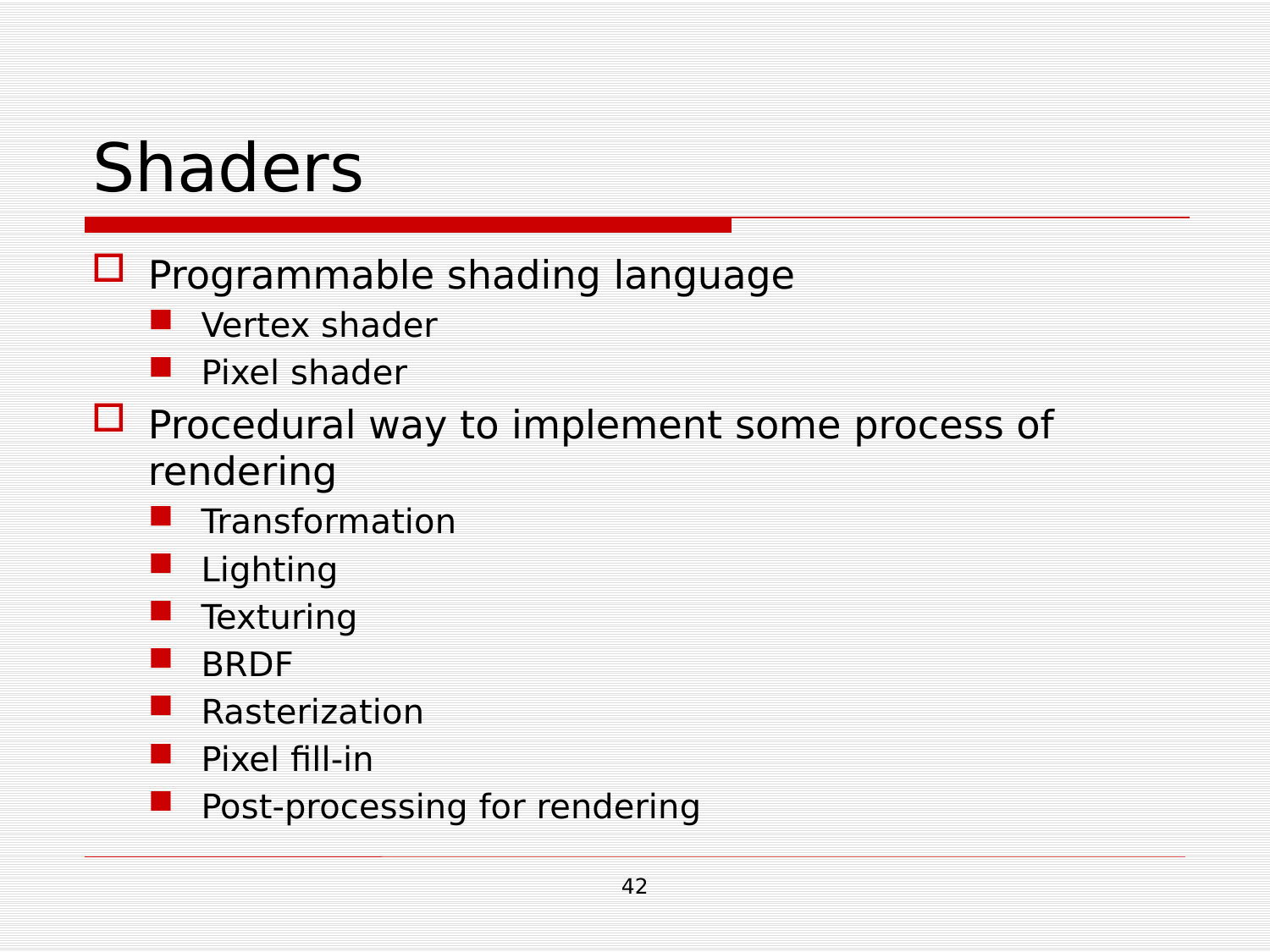

# Shaders
Programmable shading language
Vertex shader
Pixel shader
Procedural way to implement some process of rendering
Transformation
Lighting
Texturing
BRDF
Rasterization
Pixel fill-in
Post-processing for rendering

42